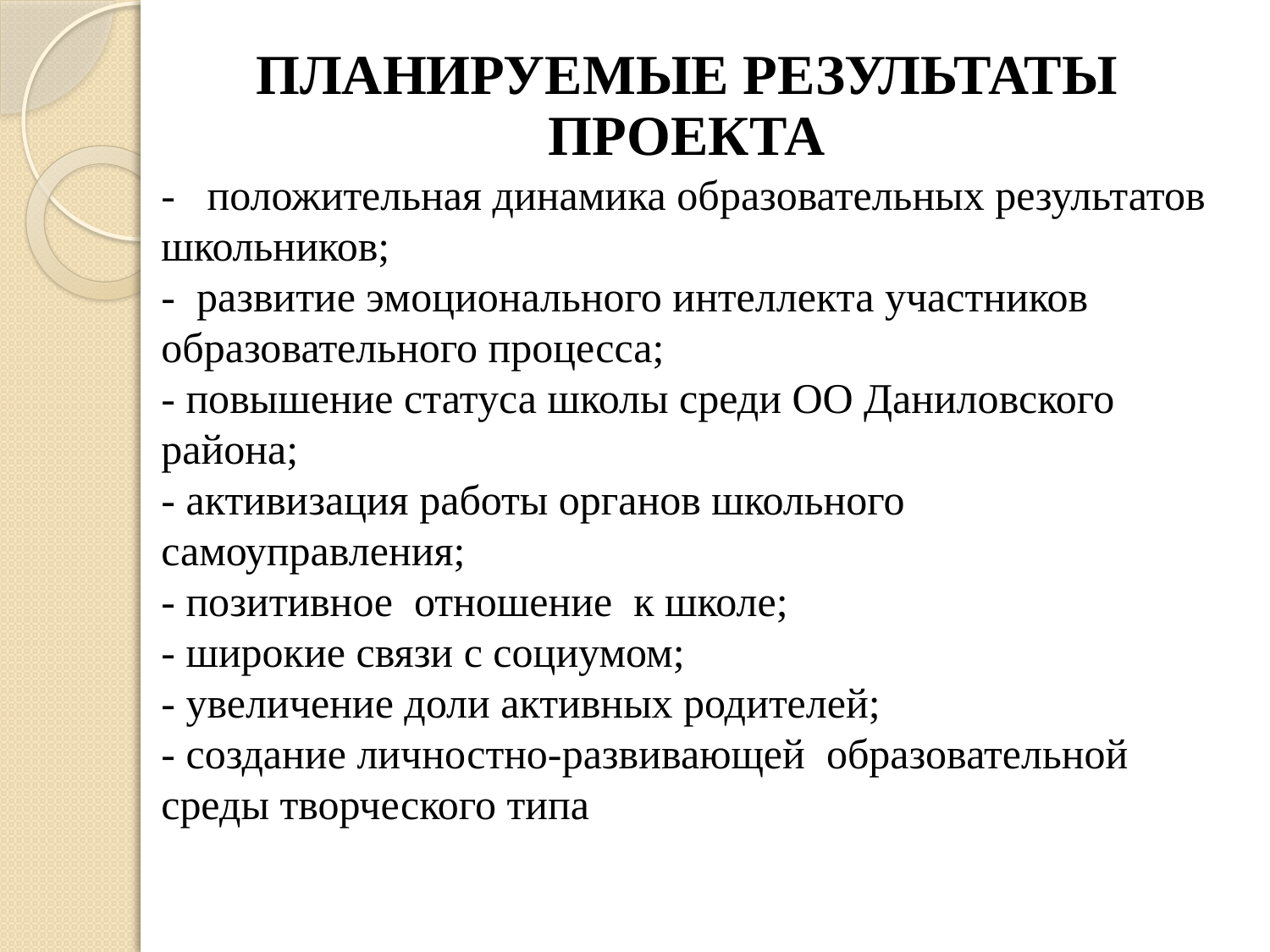

ПЛАНИРУЕМЫЕ РЕЗУЛЬТАТЫ ПРОЕКТА
-   положительная динамика образовательных результатов школьников;
-  развитие эмоционального интеллекта участников образовательного процесса;
- повышение статуса школы среди ОО Даниловского района;
- активизация работы органов школьного самоуправления;
- позитивное  отношение  к школе;
- широкие связи с социумом;
- увеличение доли активных родителей;
- создание личностно-развивающей  образовательной  среды творческого типа